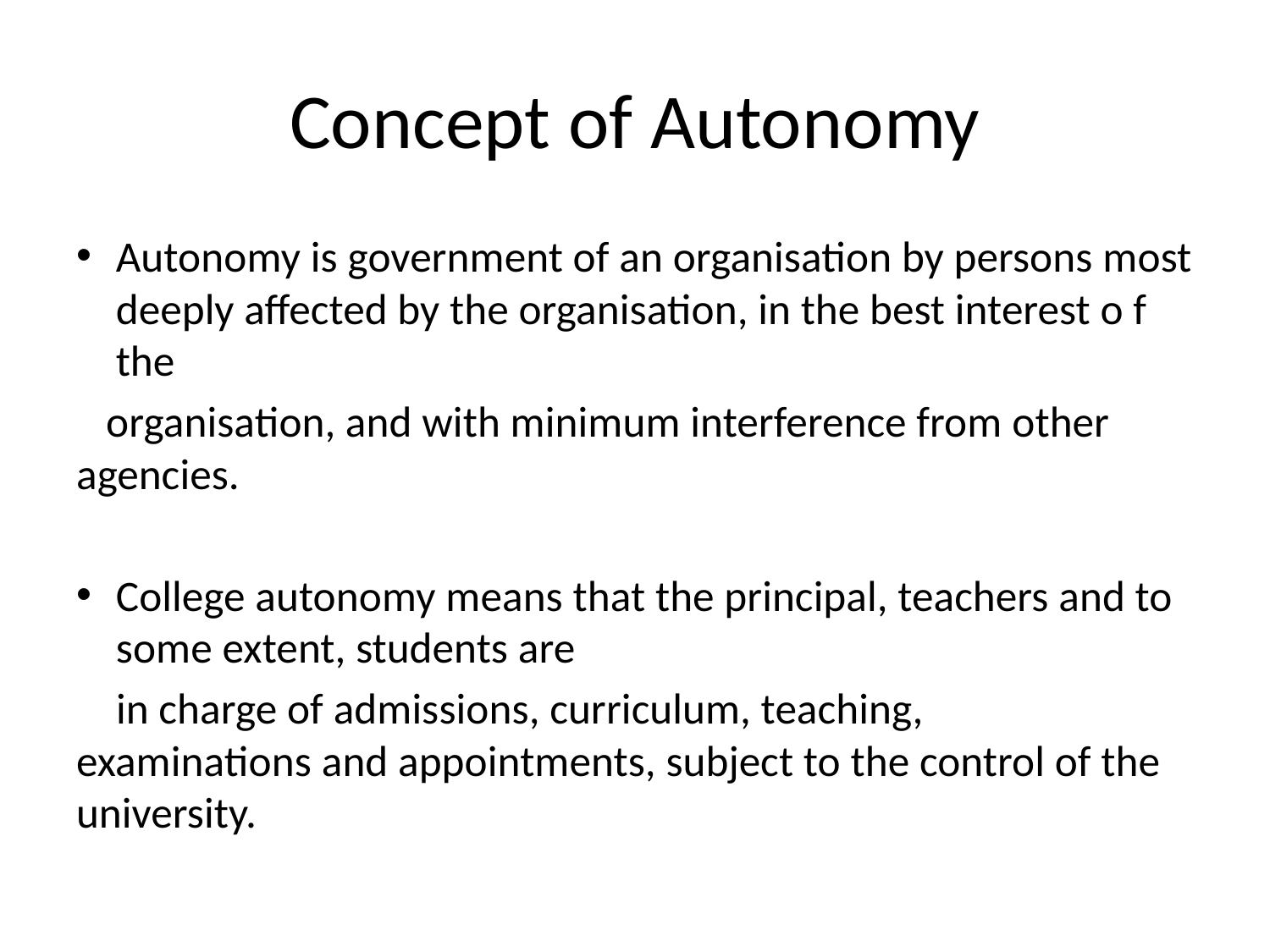

# Concept of Autonomy
Autonomy is government of an organisation by persons most deeply affected by the organisation, in the best interest o f the
   organisation, and with minimum interference from other agencies.

College autonomy means that the principal, teachers and to some extent, students are
    in charge of admissions, curriculum, teaching,    examinations and appointments, subject to the control of the university.